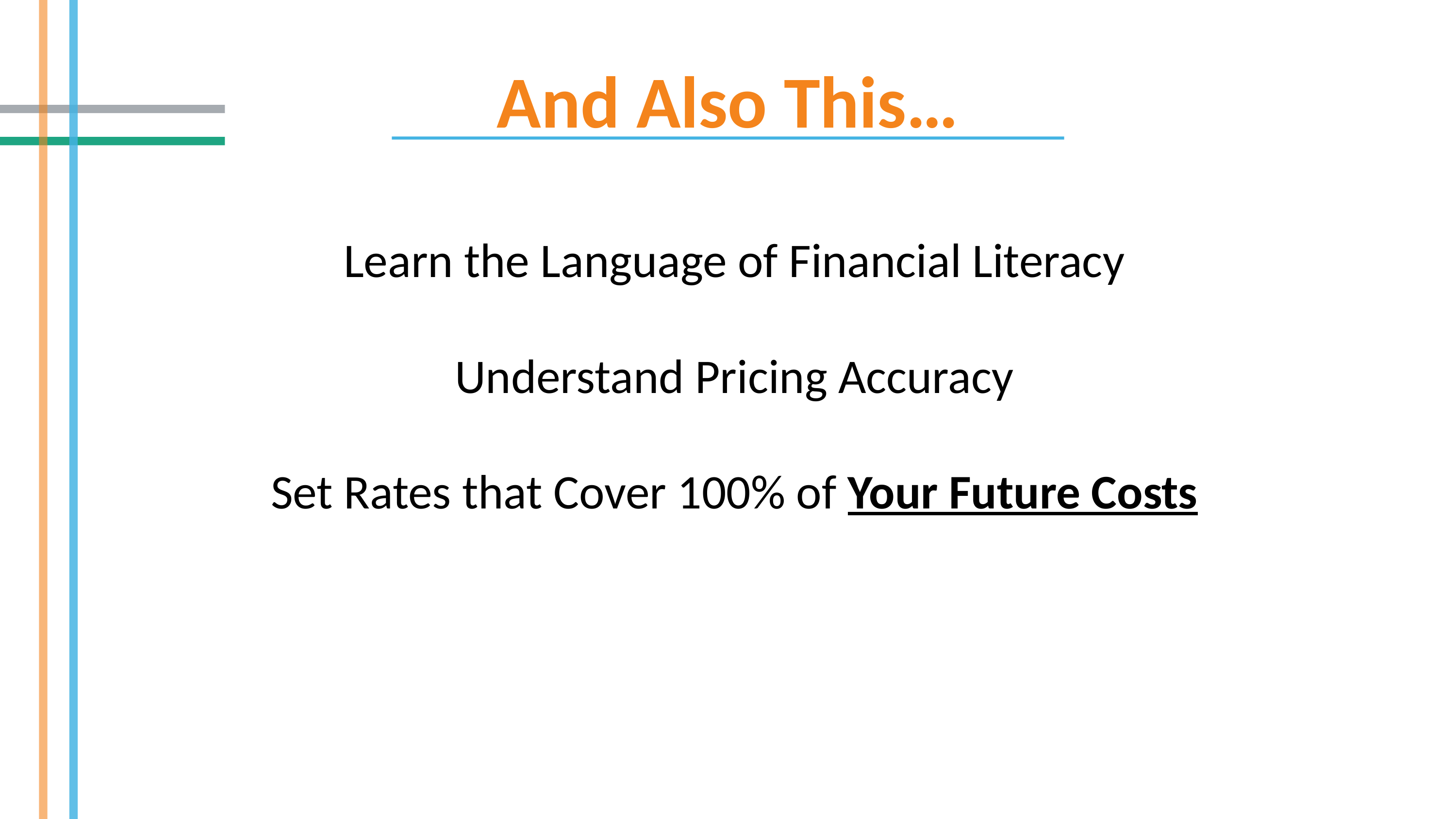

And Also This…

Learn the Language of Financial Literacy
Understand Pricing Accuracy
Set Rates that Cover 100% of Your Future Costs